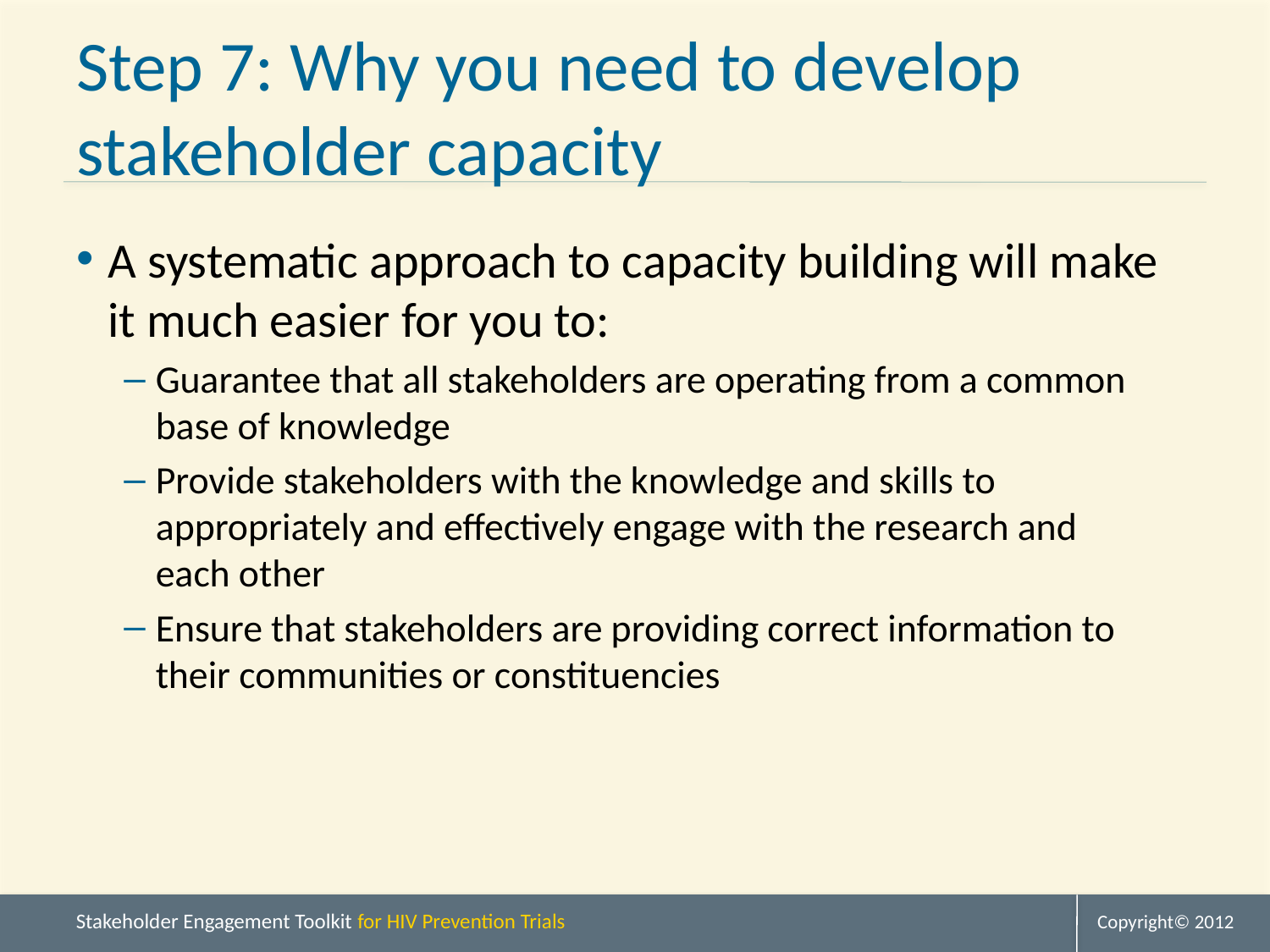

# Step 7: Why you need to develop stakeholder capacity
A systematic approach to capacity building will make it much easier for you to:
Guarantee that all stakeholders are operating from a common base of knowledge
Provide stakeholders with the knowledge and skills to appropriately and effectively engage with the research and
each other
Ensure that stakeholders are providing correct information to their communities or constituencies

Copyright© 2012